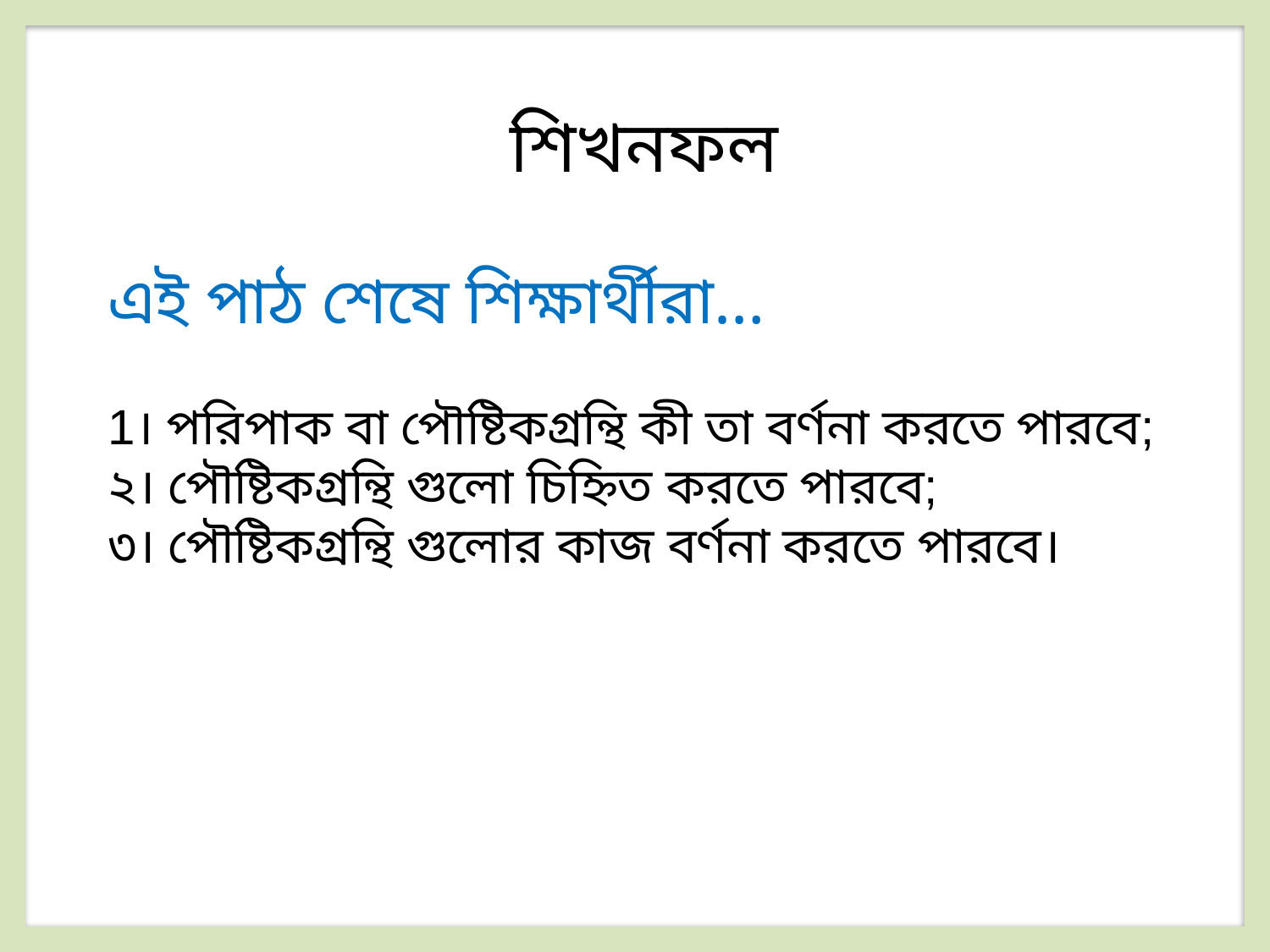

শিখনফল
এই পাঠ শেষে শিক্ষার্থীরা…

1। পরিপাক বা পৌষ্টিকগ্রন্থি কী তা বর্ণনা করতে পারবে;
২। পৌষ্টিকগ্রন্থি গুলো চিহ্নিত করতে পারবে;
৩। পৌষ্টিকগ্রন্থি গুলোর কাজ বর্ণনা করতে পারবে।